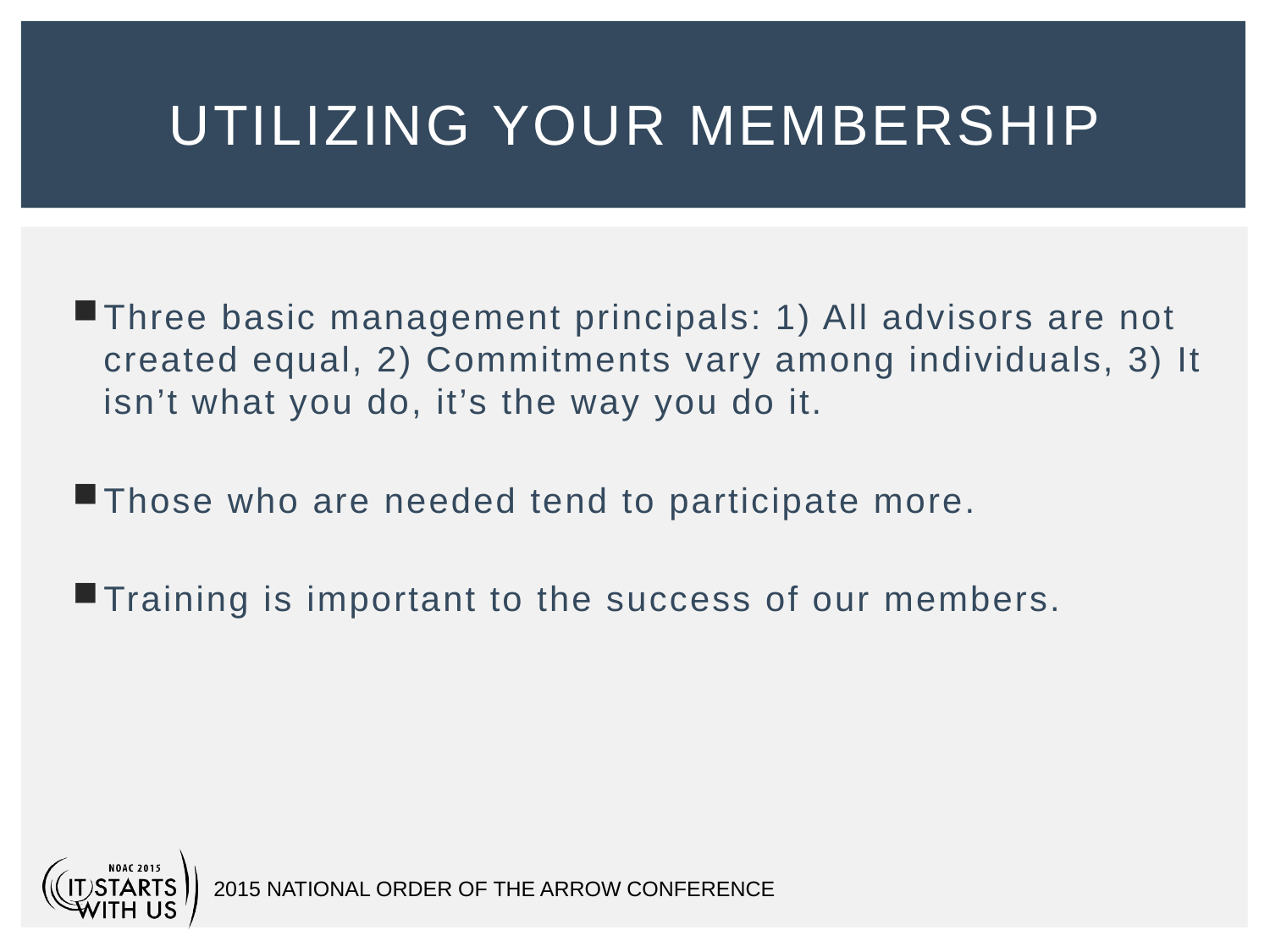

# Utilizing your membership

Three basic management principals: 1) All advisors are not created equal, 2) Commitments vary among individuals, 3) It isn’t what you do, it’s the way you do it.

Those who are needed tend to participate more.

Training is important to the success of our members.